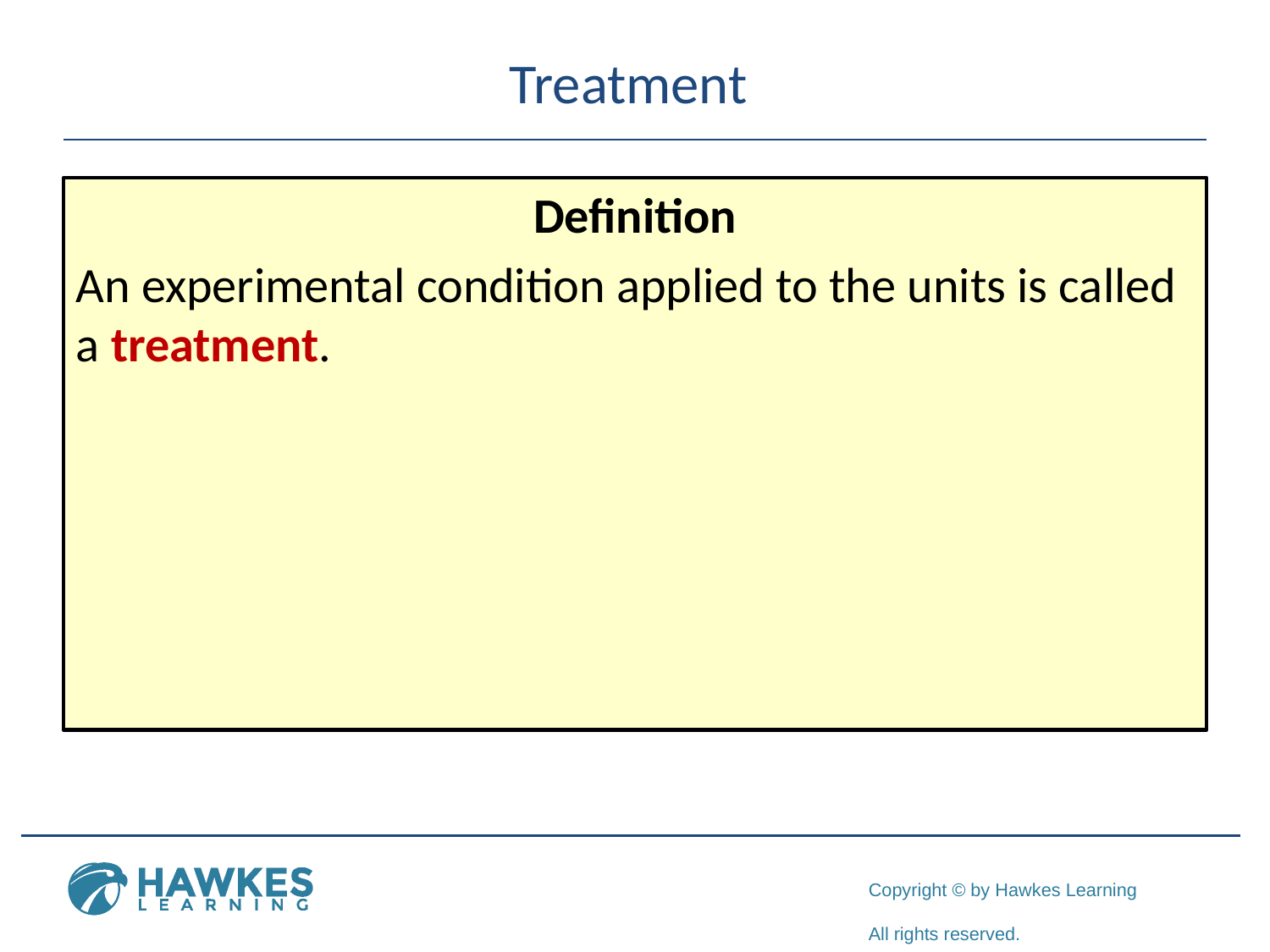

# Treatment
Definition
An experimental condition applied to the units is called a treatment.